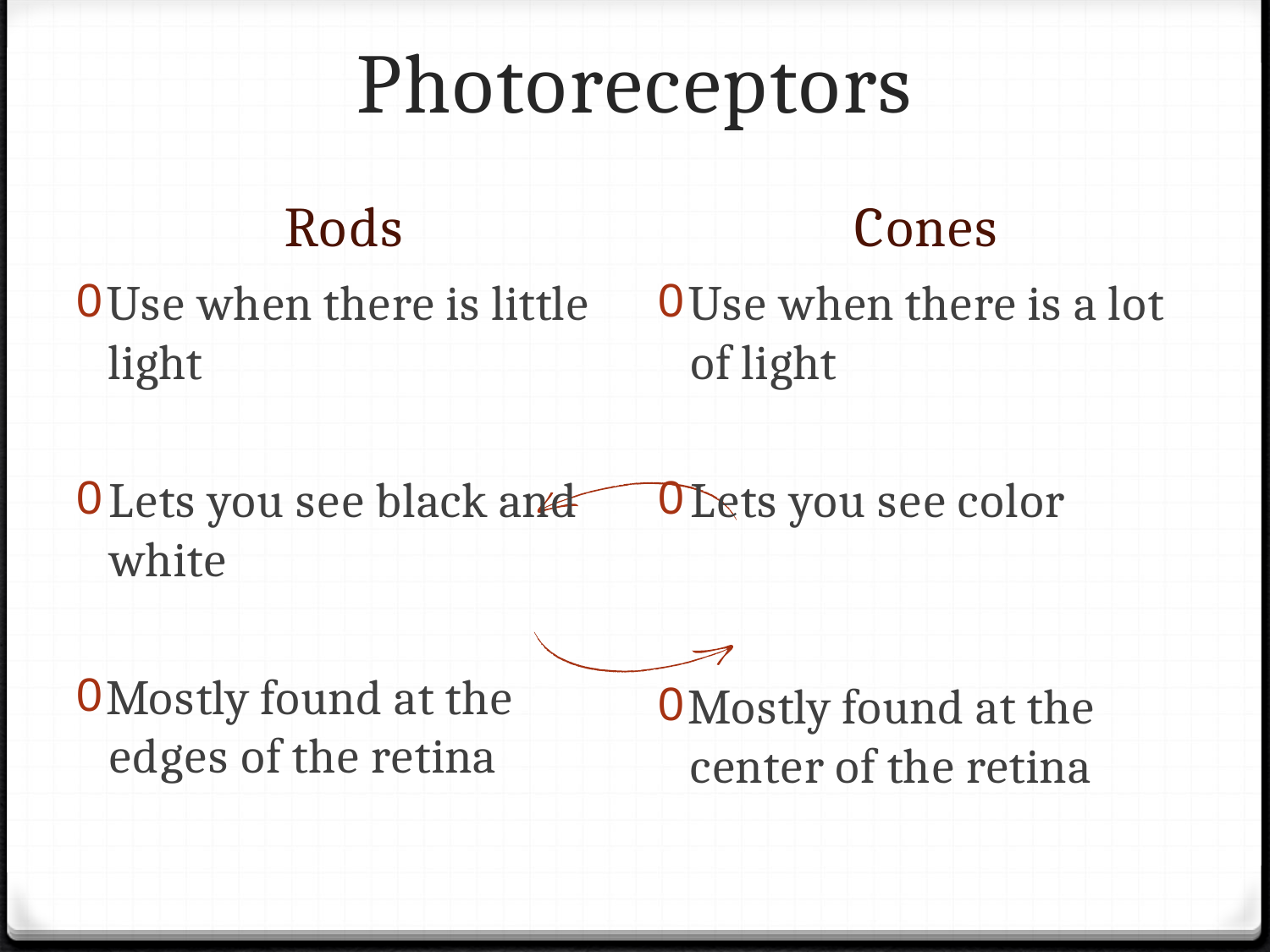

# Photoreceptors
Rods
Cones
Use when there is little light

Lets you see black and white

Mostly found at the edges of the retina
Use when there is a lot of light

Lets you see color

Mostly found at the center of the retina